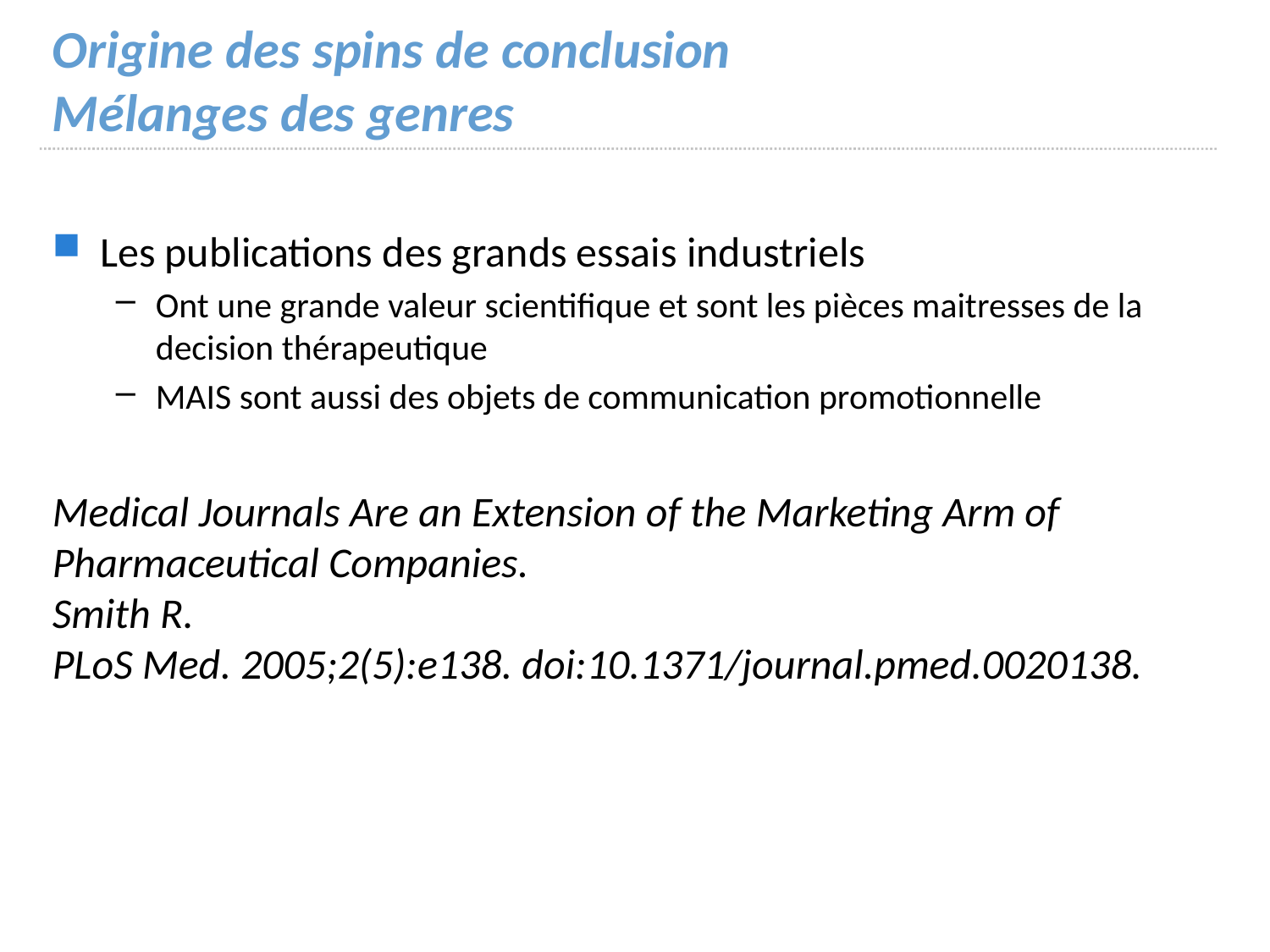

# Origine des spins de conclusion Mélanges des genres
Les publications des grands essais industriels
Ont une grande valeur scientifique et sont les pièces maitresses de la decision thérapeutique
MAIS sont aussi des objets de communication promotionnelle

Medical Journals Are an Extension of the Marketing Arm of Pharmaceutical Companies.
Smith R.
PLoS Med. 2005;2(5):e138. doi:10.1371/journal.pmed.0020138.